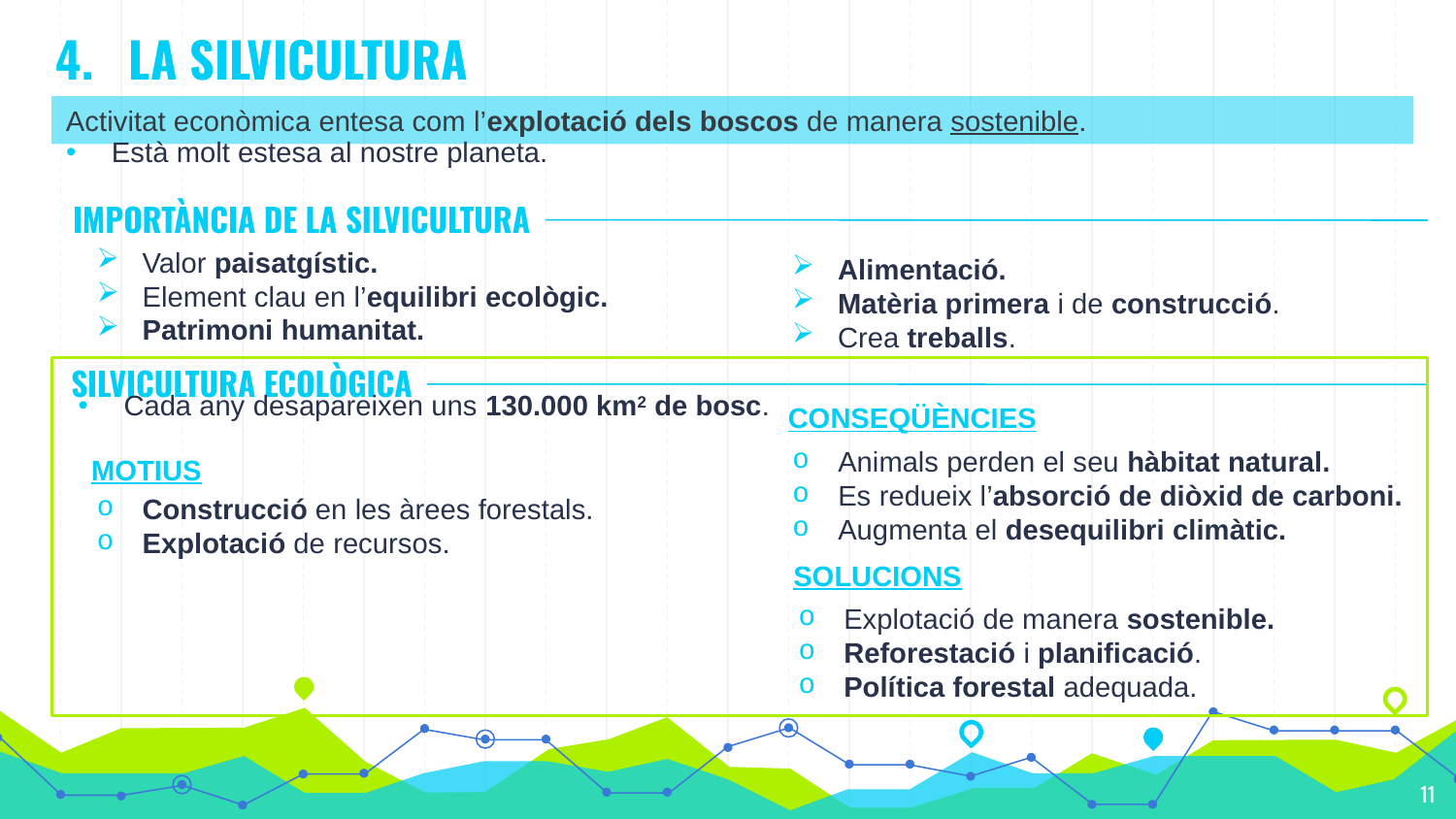

# LA SILVICULTURA
Activitat econòmica entesa com l’explotació dels boscos de manera sostenible.
Està molt estesa al nostre planeta.
IMPORTÀNCIA DE LA SILVICULTURA
Valor paisatgístic.
Element clau en l’equilibri ecològic.
Patrimoni humanitat.
Alimentació.
Matèria primera i de construcció.
Crea treballs.
SILVICULTURA ECOLÒGICA

Cada any desapareixen uns 130.000 km2 de bosc.
CONSEQÜÈNCIES
Animals perden el seu hàbitat natural.
Es redueix l’absorció de diòxid de carboni.
Augmenta el desequilibri climàtic.
MOTIUS
Construcció en les àrees forestals.
Explotació de recursos.
SOLUCIONS
Explotació de manera sostenible.
Reforestació i planificació.
Política forestal adequada.
11